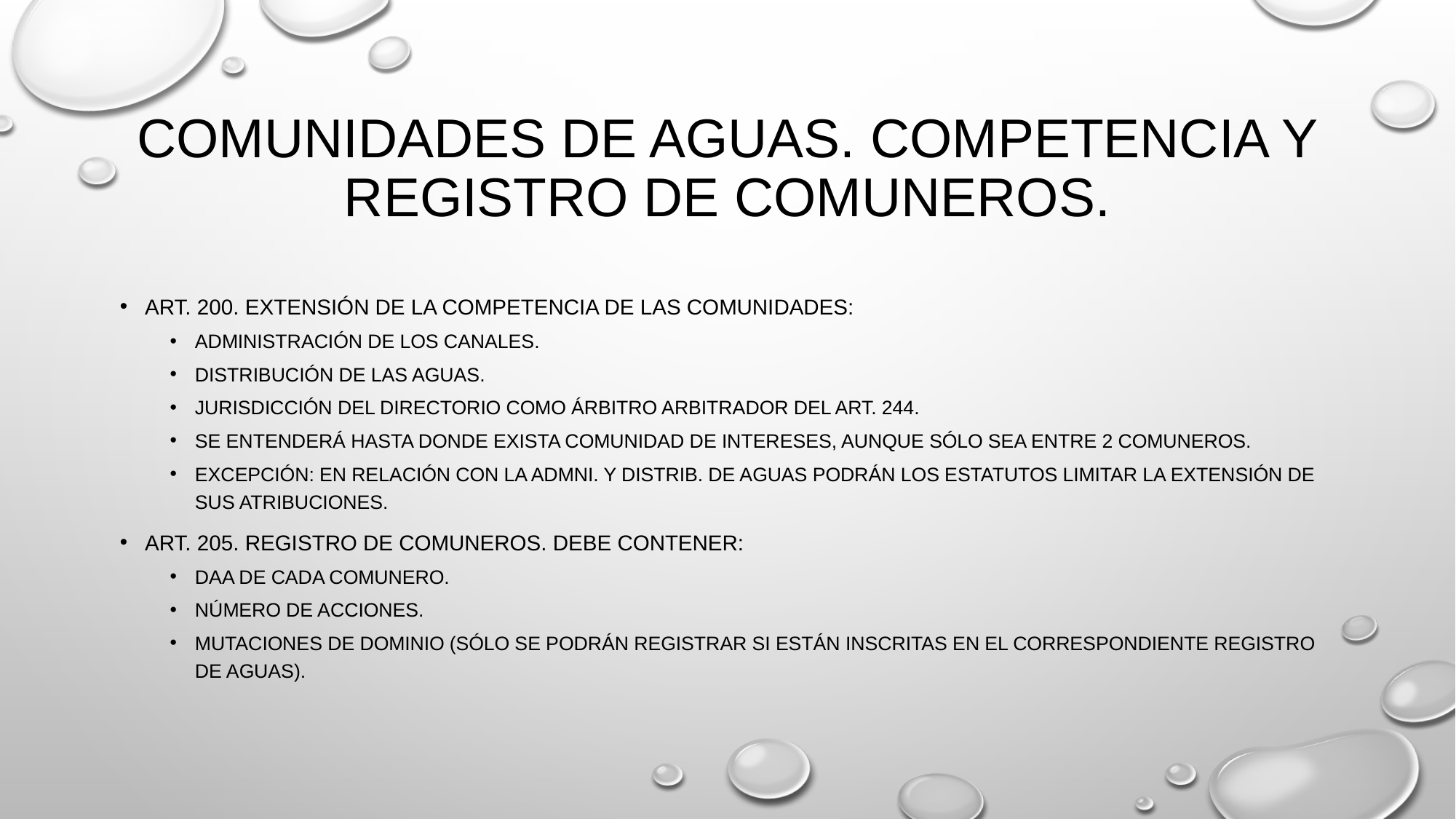

# Comunidades de aguas. Competencia y registro de comuneros.
Art. 200. extensión de la competencia de las comunidades:
Administración de los canales.
Distribución de las aguas.
Jurisdicción del directorio como árbitro arbitrador del art. 244.
Se entenderá hasta donde exista comunidad de intereses, aunque sólo sea entre 2 comuneros.
Excepción: en relación con la Admni. Y distrib. De aguas podrán los estatutos limitar la extensión de sus atribuciones.
Art. 205. Registro de comuneros. Debe contener:
Daa de cada comunero.
Número de acciones.
Mutaciones de dominio (sólo se podrán registrar si están inscritas en el correspondiente registro de aguas).